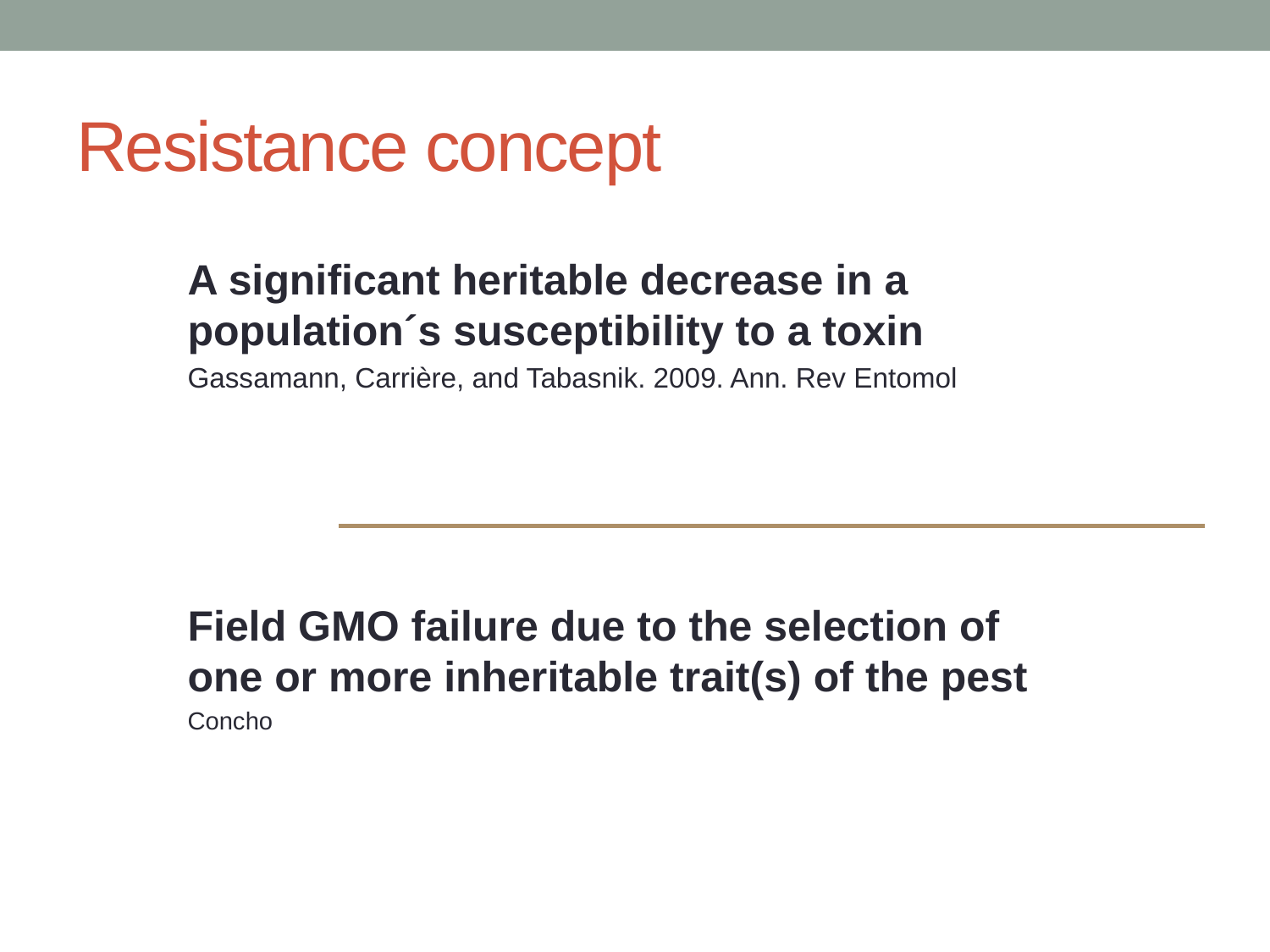

# Resistance concept
A significant heritable decrease in a population´s susceptibility to a toxin
Gassamann, Carrière, and Tabasnik. 2009. Ann. Rev Entomol

Field GMO failure due to the selection of one or more inheritable trait(s) of the pest
Concho